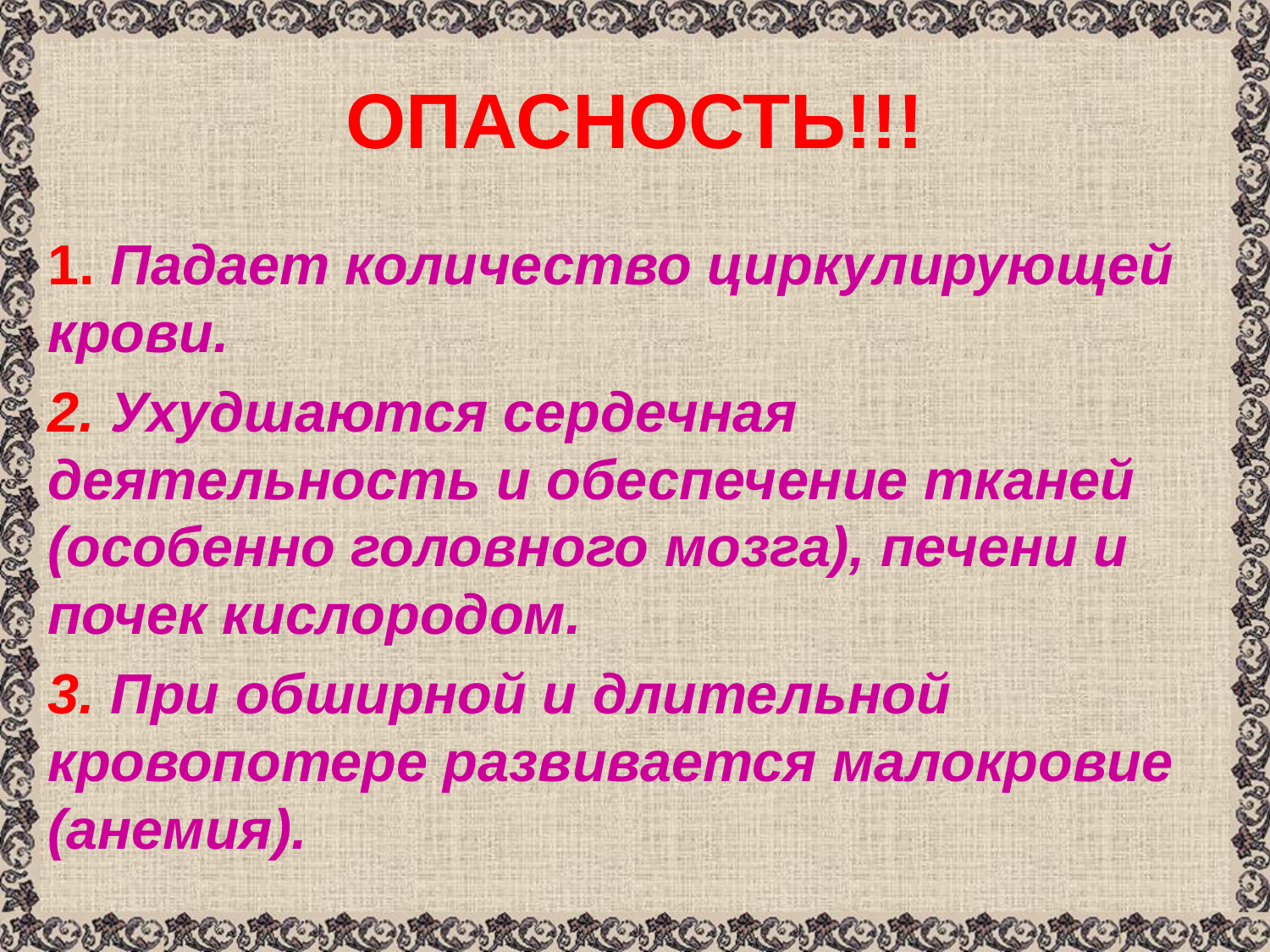

# ОПАСНОСТЬ!!!
1. Падает количество циркулирующей крови.
2. Ухудшаются сердечная деятельность и обеспечение тканей (особенно головного мозга), печени и почек кислородом.
3. При обширной и длительной кровопотере развивается малокровие (анемия).